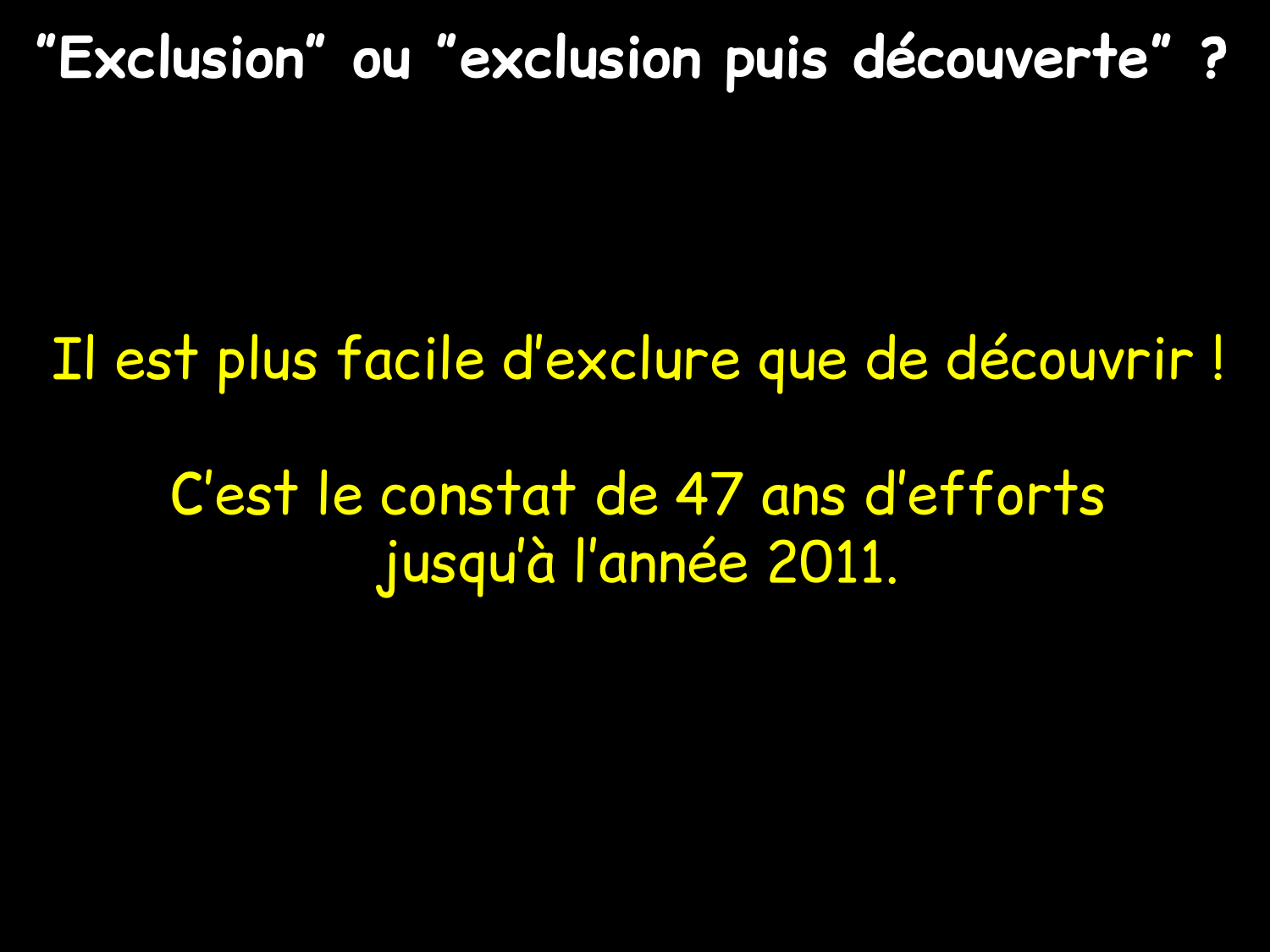

″Exclusion″ ou ″exclusion puis découverte″ ?
Il est plus facile d’exclure que de découvrir !

C’est le constat de 47 ans d’efforts
jusqu’à l’année 2011.